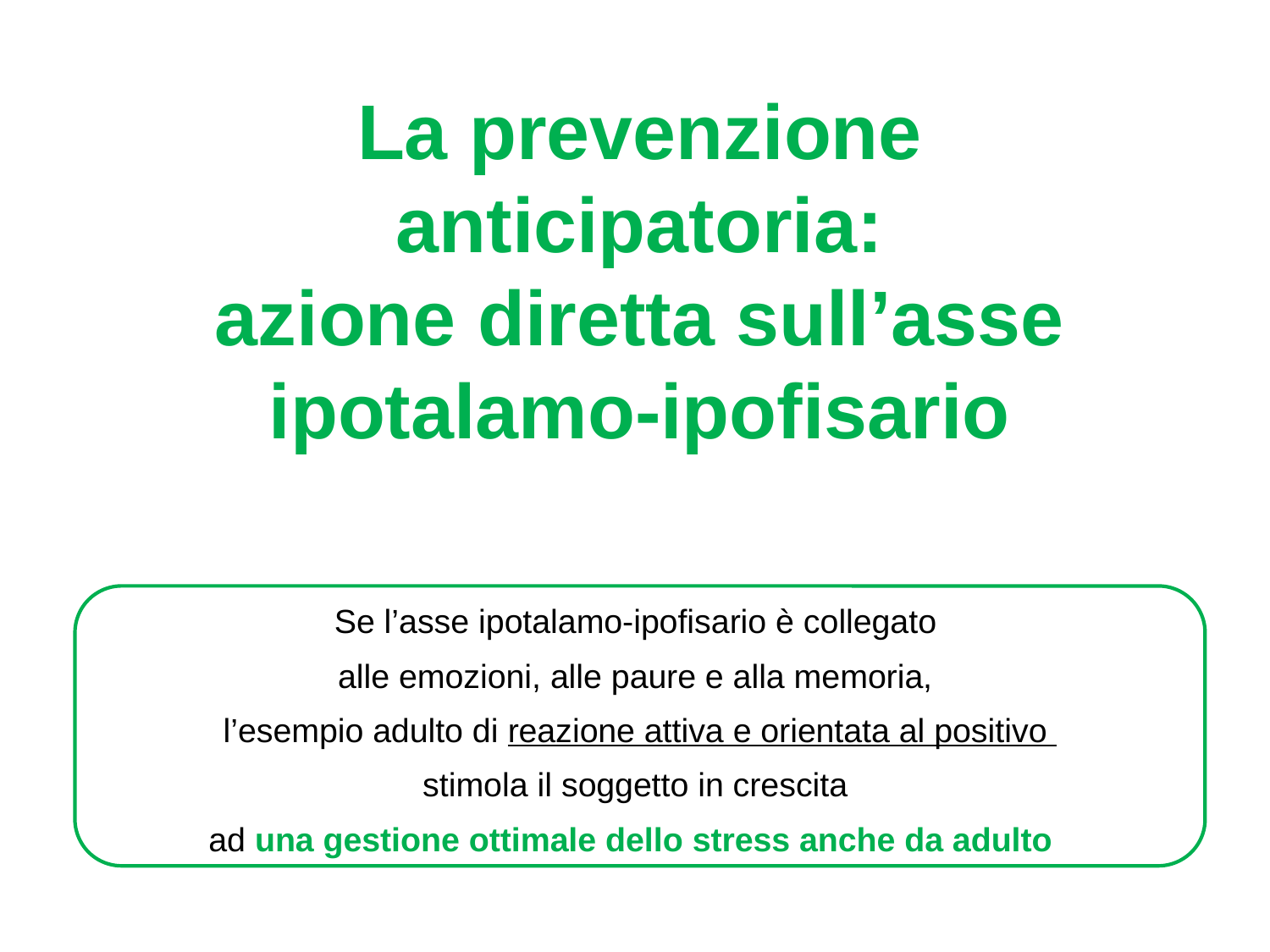

La prevenzione anticipatoria:
azione diretta sull’asse ipotalamo-ipofisario

Se l’asse ipotalamo-ipofisario è collegato
alle emozioni, alle paure e alla memoria,
l’esempio adulto di reazione attiva e orientata al positivo
stimola il soggetto in crescita
ad una gestione ottimale dello stress anche da adulto